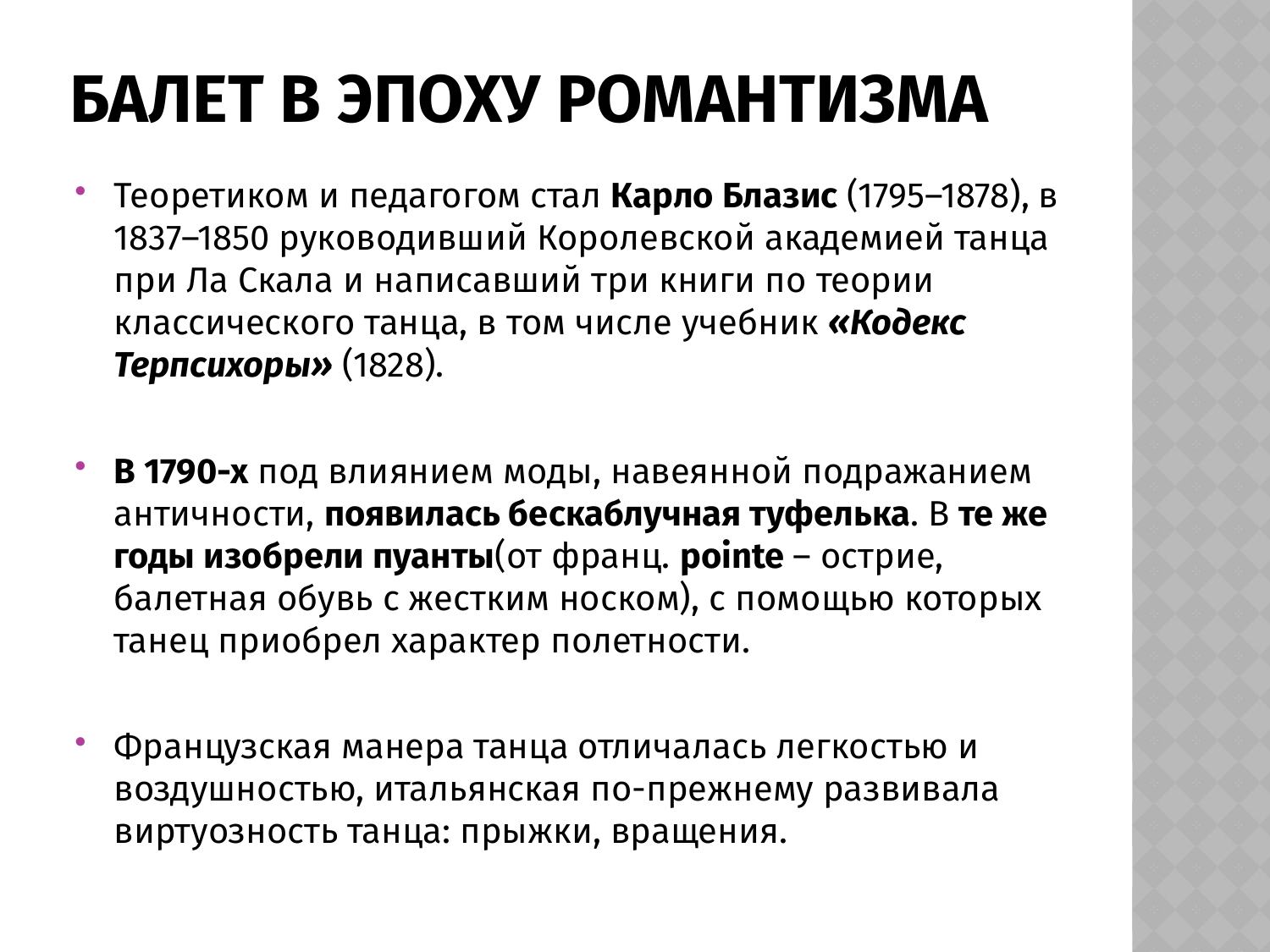

# Балет в эпоху романтизма
Теоретиком и педагогом стал Карло Блазис (1795–1878), в 1837–1850 руководивший Королевской академией танца при Ла Скала и написавший три книги по теории классического танца, в том числе учебник «Кодекс Терпсихоры» (1828).

В 1790-х под влиянием моды, навеянной подражанием античности, появилась бескаблучная туфелька. В те же годы изобрели пуанты(от франц. pointe – острие, балетная обувь с жестким носком), с помощью которых танец приобрел характер полетности.

Французская манера танца отличалась легкостью и воздушностью, итальянская по-прежнему развивала виртуозность танца: прыжки, вращения.